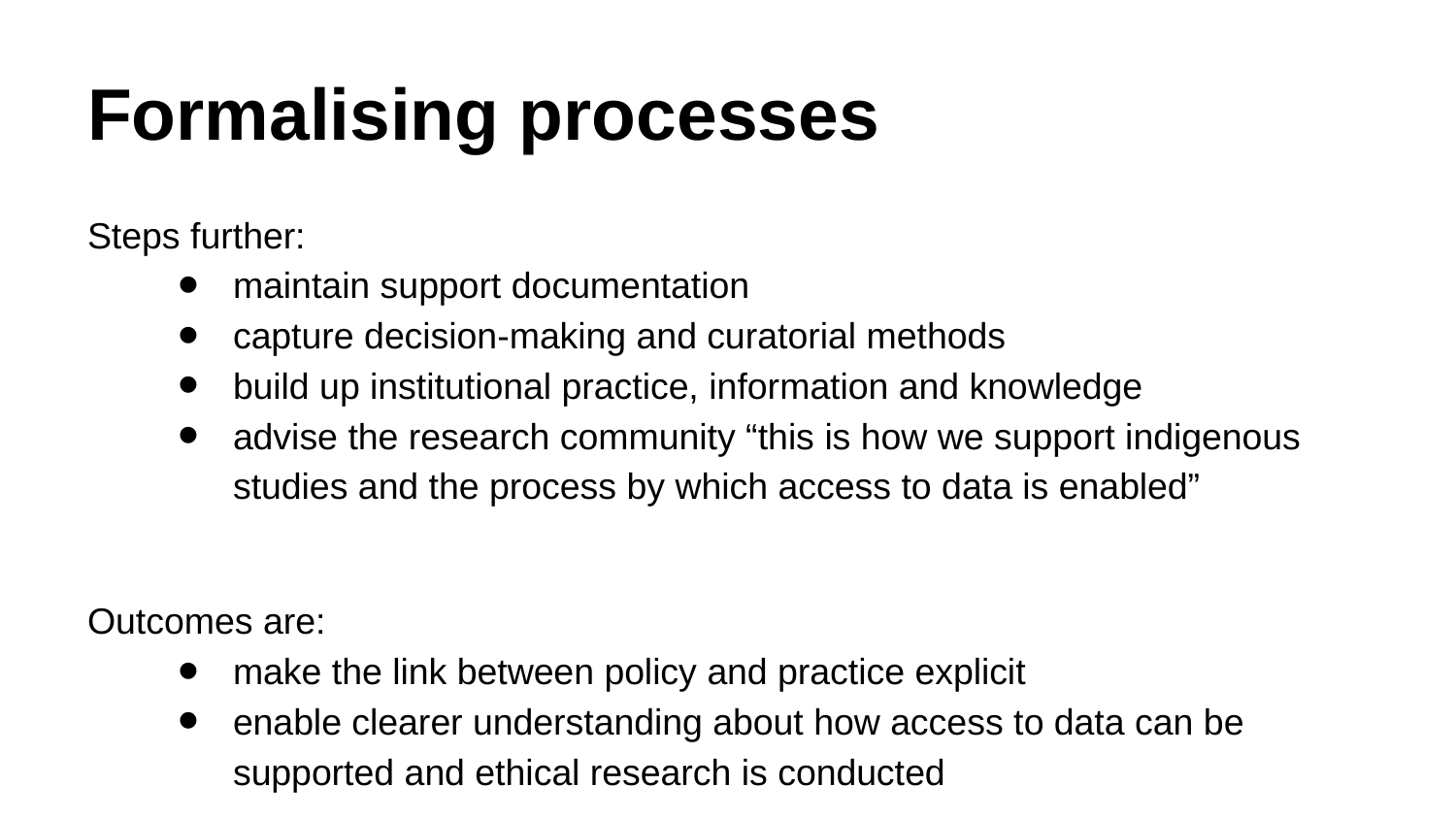

# Formalising processes
Steps further:
maintain support documentation
capture decision-making and curatorial methods
build up institutional practice, information and knowledge
advise the research community “this is how we support indigenous studies and the process by which access to data is enabled”

Outcomes are:
make the link between policy and practice explicit
enable clearer understanding about how access to data can be supported and ethical research is conducted